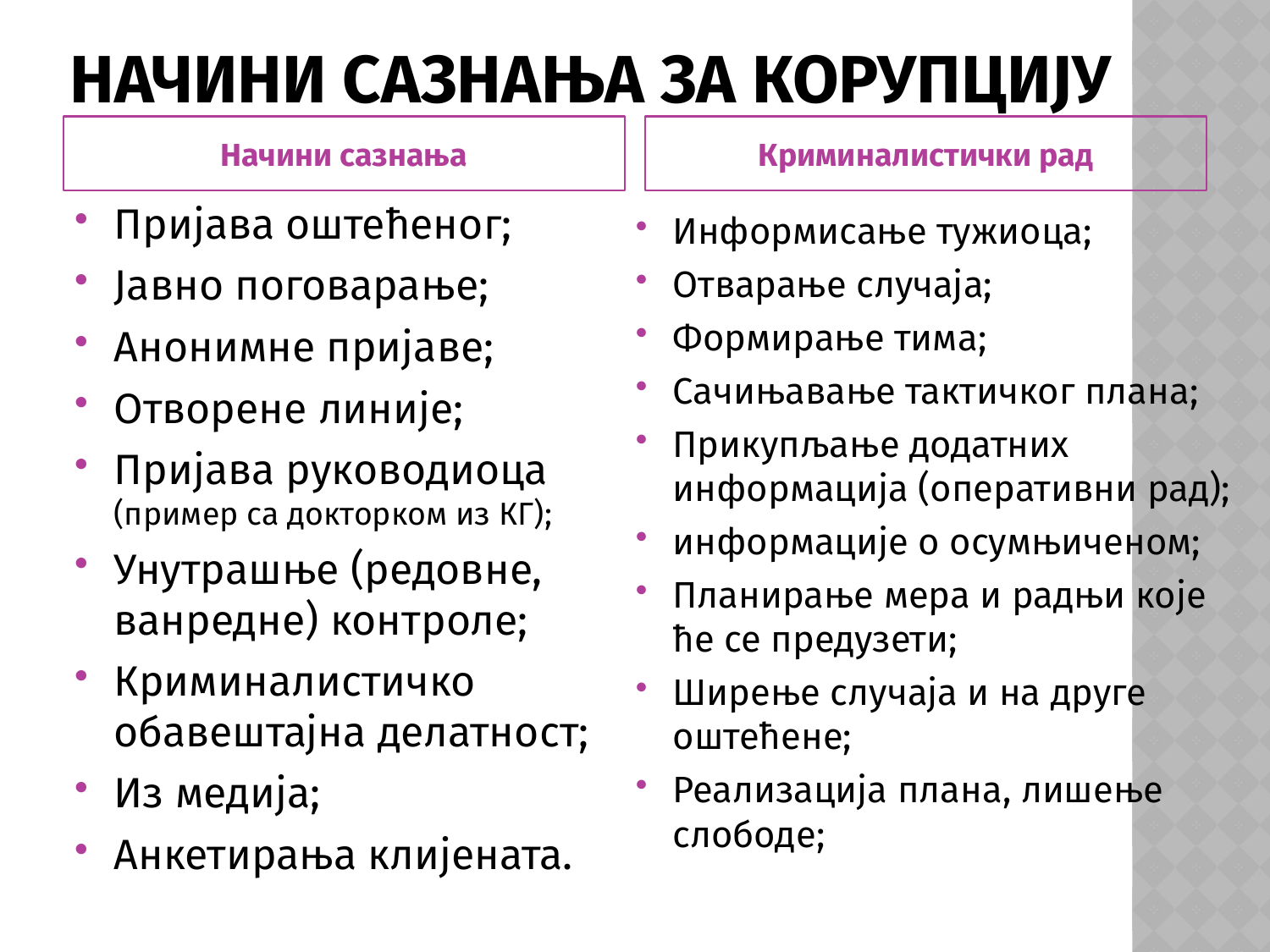

# Начини сазнања за корупцију
Начини сазнања
Криминалистички рад
Пријава оштећеног;
Јавно поговарање;
Анонимне пријаве;
Отворене линије;
Пријава руководиоца (пример са докторком из КГ);
Унутрашње (редовне, ванредне) контроле;
Криминалистичко обавештајна делатност;
Из медија;
Анкетирања клијената.

Информисање тужиоца;
Отварање случаја;
Формирање тима;
Сачињавање тактичког плана;
Прикупљање додатних информација (оперативни рад);
информације о осумњиченом;
Планирање мера и радњи које ће се предузети;
Ширење случаја и на друге оштећене;
Реализација плана, лишење слободе;